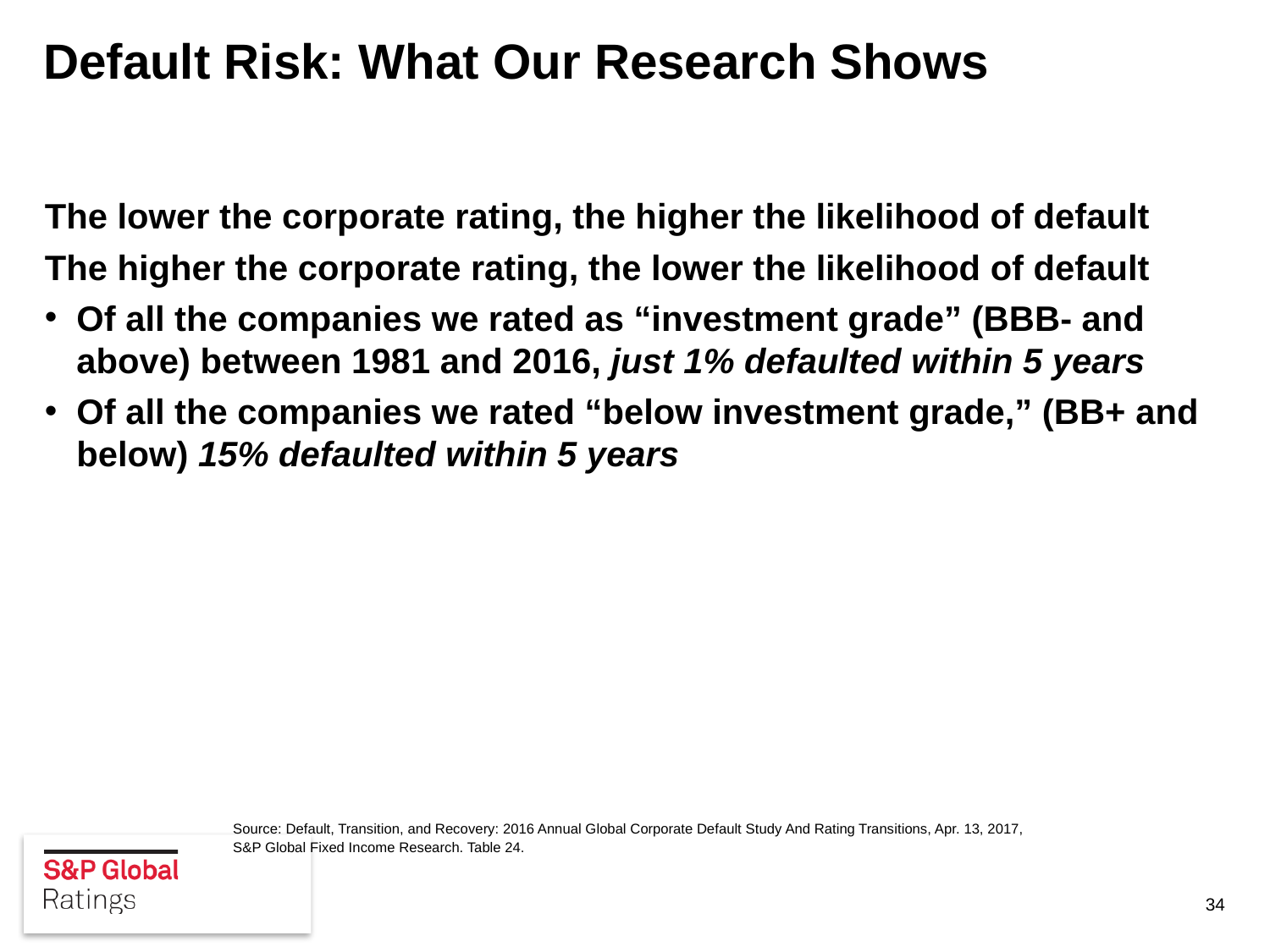

# Default Risk: What Our Research Shows
The lower the corporate rating, the higher the likelihood of default
The higher the corporate rating, the lower the likelihood of default
Of all the companies we rated as “investment grade” (BBB- and above) between 1981 and 2016, just 1% defaulted within 5 years
Of all the companies we rated “below investment grade,” (BB+ and below) 15% defaulted within 5 years

Source: Default, Transition, and Recovery: 2016 Annual Global Corporate Default Study And Rating Transitions, Apr. 13, 2017,
S&P Global Fixed Income Research. Table 24.
34